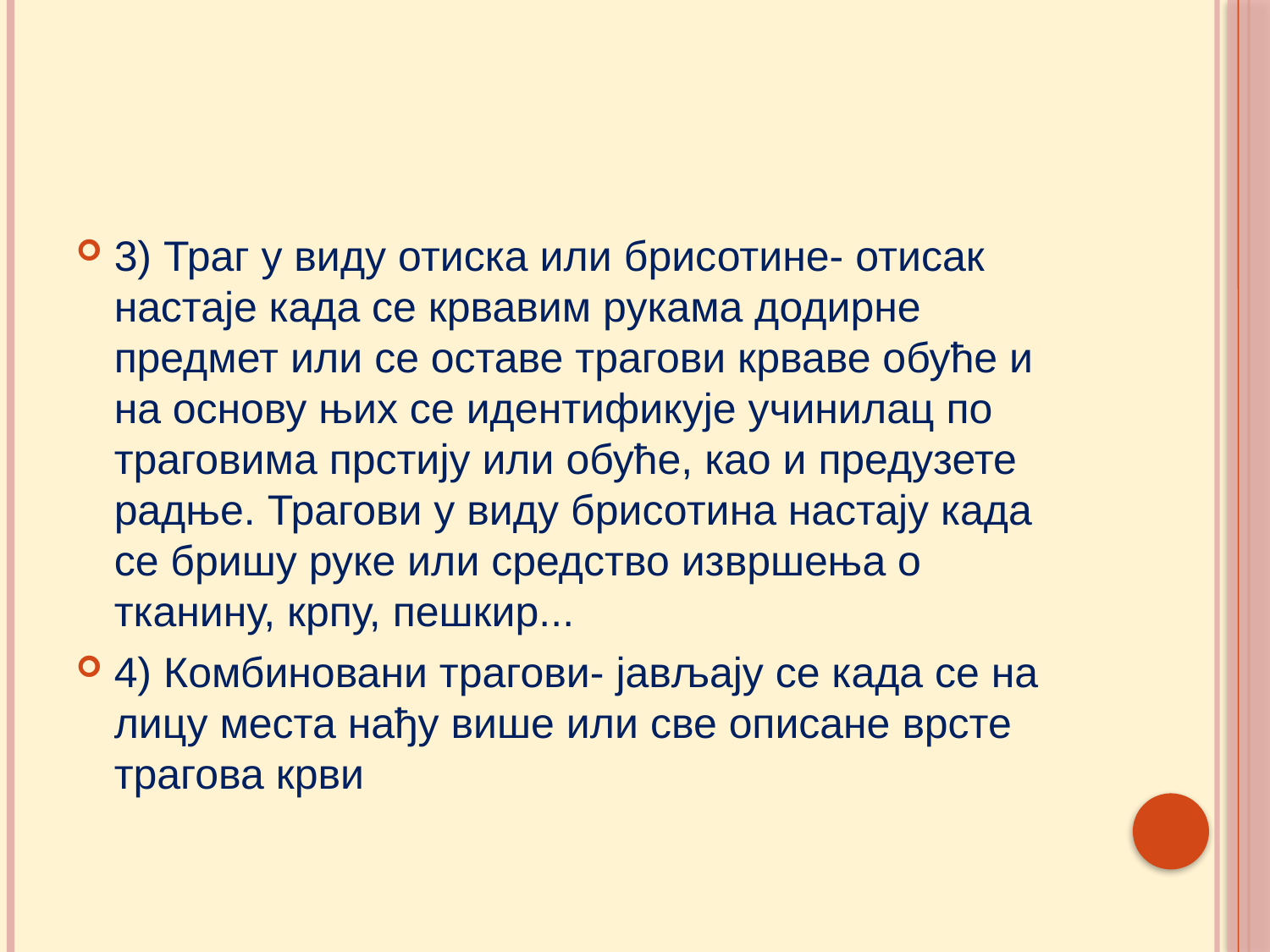

#
3) Траг у виду отиска или брисотине- отисак настаје када се крвавим рукама додирне предмет или се оставе трагови крваве обуће и на основу њих се идентификује учинилац по траговима прстију или обуће, као и предузете радње. Трагови у виду брисотина настају када се бришу руке или средство извршења о тканину, крпу, пешкир...
4) Комбиновани трагови- јављају се када се на лицу места нађу више или све описане врсте трагова крви